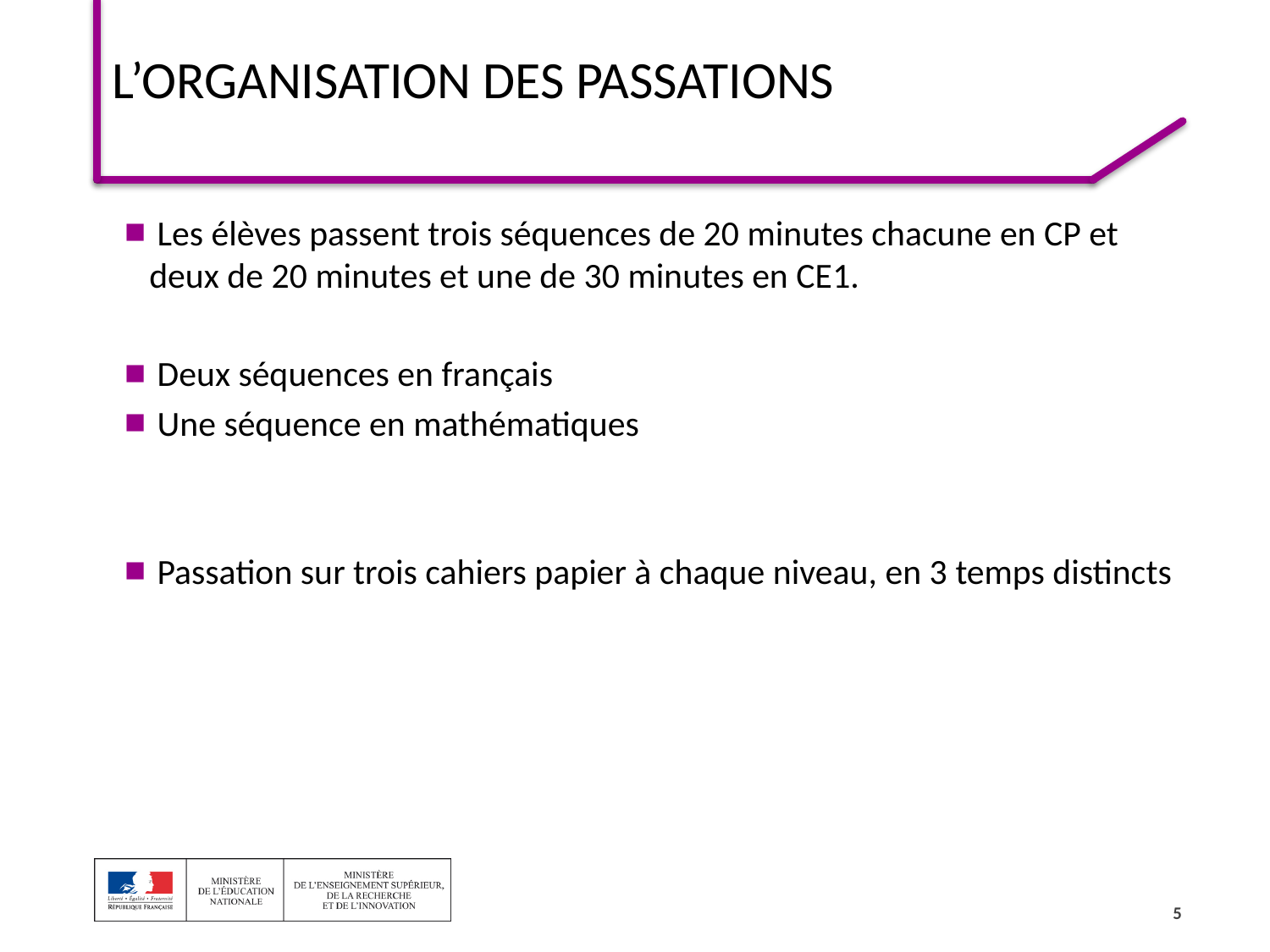

# L’organisation des Passations
 Les élèves passent trois séquences de 20 minutes chacune en CP et deux de 20 minutes et une de 30 minutes en CE1.

 Deux séquences en français
 Une séquence en mathématiques

 Passation sur trois cahiers papier à chaque niveau, en 3 temps distincts

5